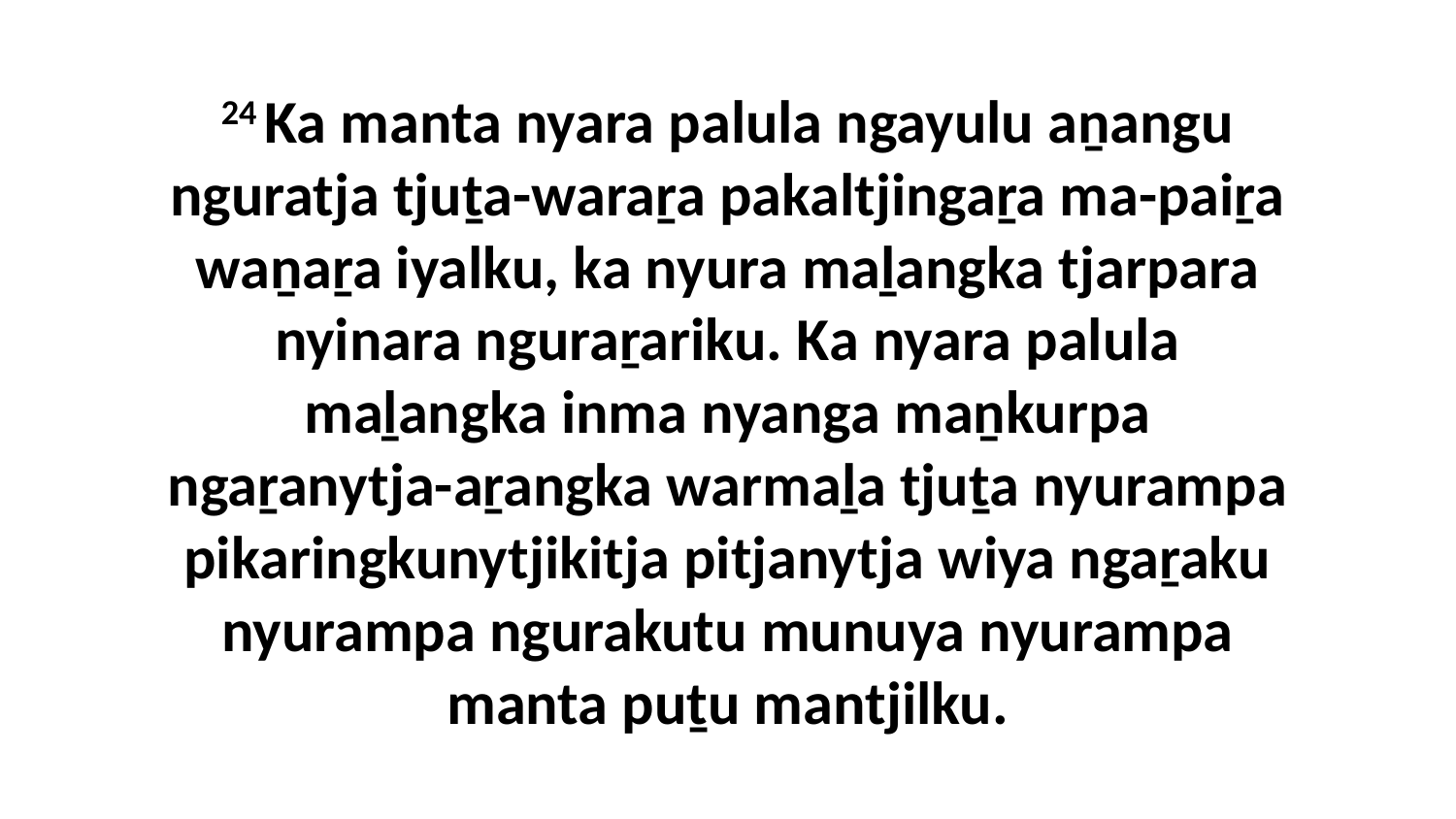

24 Ka manta nyara palula ngayulu aṉangu nguratja tjuṯa-waraṟa pakaltjingaṟa ma-paiṟa waṉaṟa iyalku, ka nyura maḻangka tjarpara nyinara nguraṟariku. Ka nyara palula maḻangka inma nyanga maṉkurpa ngaṟanytja-aṟangka warmaḻa tjuṯa nyurampa pikaringkunytjikitja pitjanytja wiya ngaṟaku nyurampa ngurakutu munuya nyurampa manta puṯu mantjilku.